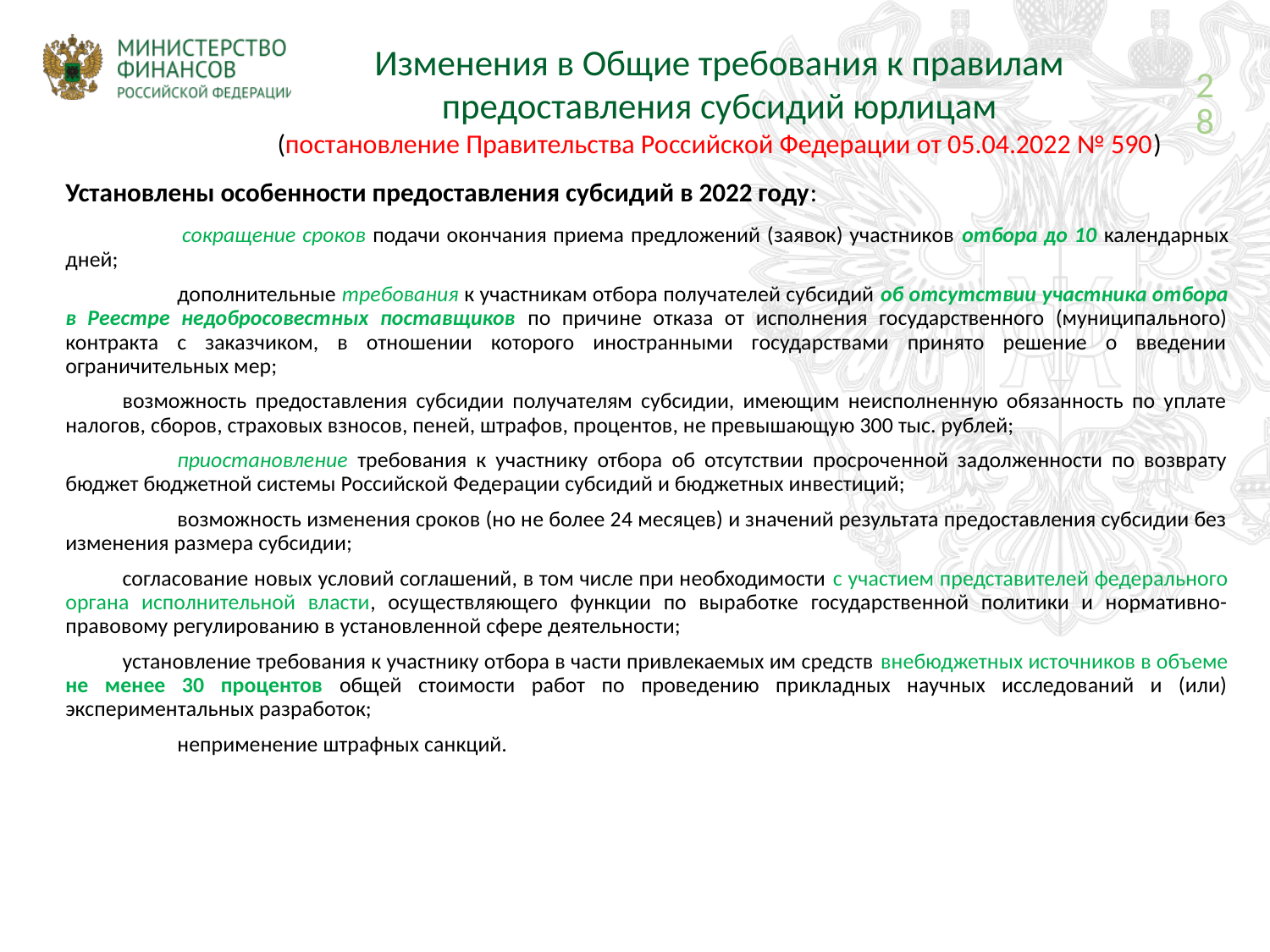

Изменения в Общие требования к правилам предоставления субсидий юрлицам
(постановление Правительства Российской Федерации от 05.04.2022 № 590)
28
Установлены особенности предоставления субсидий в 2022 году:
   	сокращение сроков подачи окончания приема предложений (заявок) участников отбора до 10 календарных дней;
	дополнительные требования к участникам отбора получателей субсидий об отсутствии участника отбора в Реестре недобросовестных поставщиков по причине отказа от исполнения государственного (муниципального) контракта с заказчиком, в отношении которого иностранными государствами принято решение о введении ограничительных мер;
возможность предоставления субсидии получателям субсидии, имеющим неисполненную обязанность по уплате налогов, сборов, страховых взносов, пеней, штрафов, процентов, не превышающую 300 тыс. рублей;
	приостановление требования к участнику отбора об отсутствии просроченной задолженности по возврату бюджет бюджетной системы Российской Федерации субсидий и бюджетных инвестиций;
	возможность изменения сроков (но не более 24 месяцев) и значений результата предоставления субсидии без изменения размера субсидии;
согласование новых условий соглашений, в том числе при необходимости с участием представителей федерального органа исполнительной власти, осуществляющего функции по выработке государственной политики и нормативно-правовому регулированию в установленной сфере деятельности;
установление требования к участнику отбора в части привлекаемых им средств внебюджетных источников в объеме не менее 30 процентов общей стоимости работ по проведению прикладных научных исследований и (или) экспериментальных разработок;
	неприменение штрафных санкций.